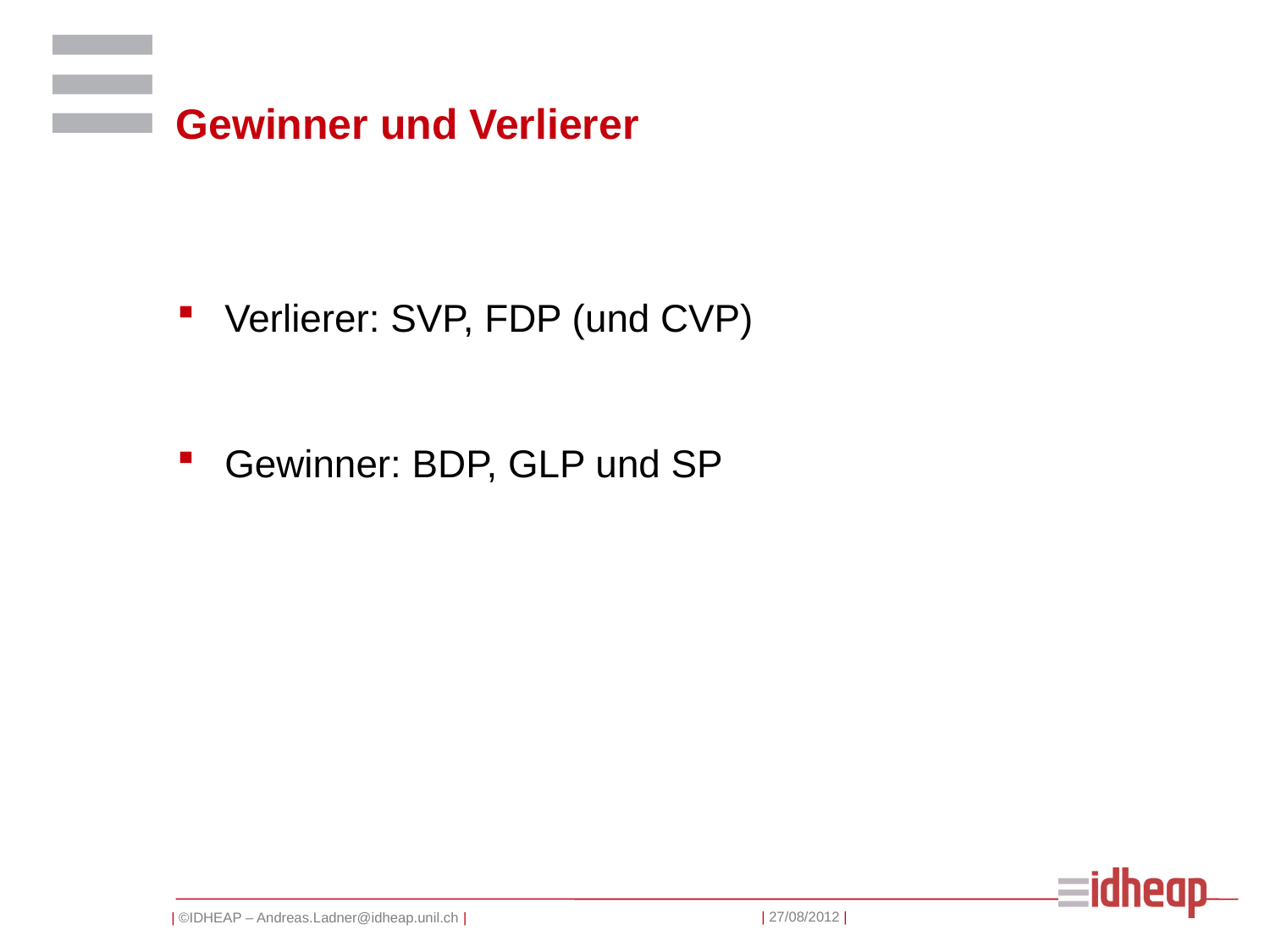

# Gewinner und Verlierer
Verlierer: SVP, FDP (und CVP)

Gewinner: BDP, GLP und SP